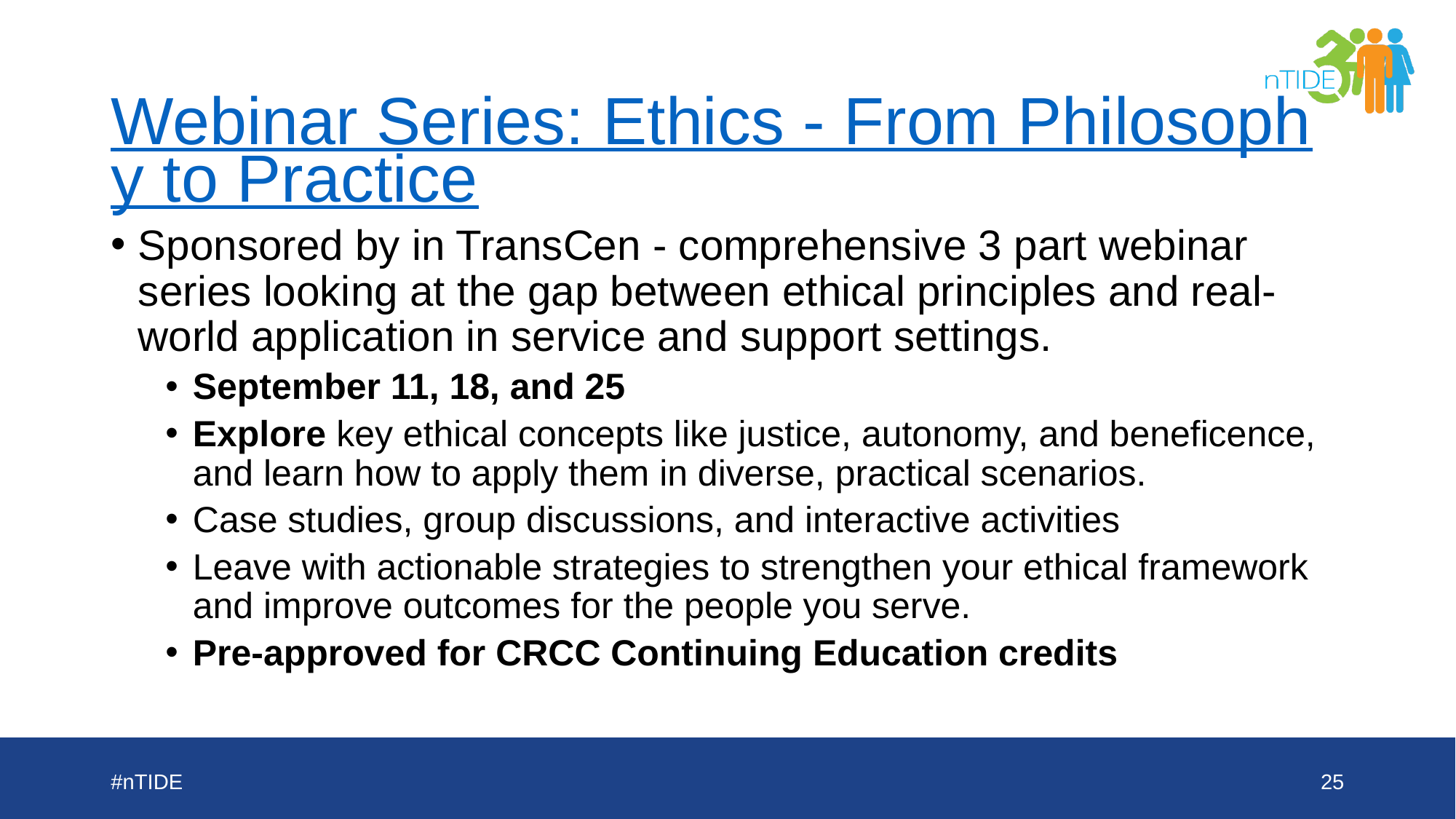

# Webinar Series: Ethics - From Philosophy to Practice
Sponsored by in TransCen - comprehensive 3 part webinar series looking at the gap between ethical principles and real-world application in service and support settings.
September 11, 18, and 25
Explore key ethical concepts like justice, autonomy, and beneficence, and learn how to apply them in diverse, practical scenarios.
Case studies, group discussions, and interactive activities
Leave with actionable strategies to strengthen your ethical framework and improve outcomes for the people you serve.
Pre-approved for CRCC Continuing Education credits
#nTIDE
25